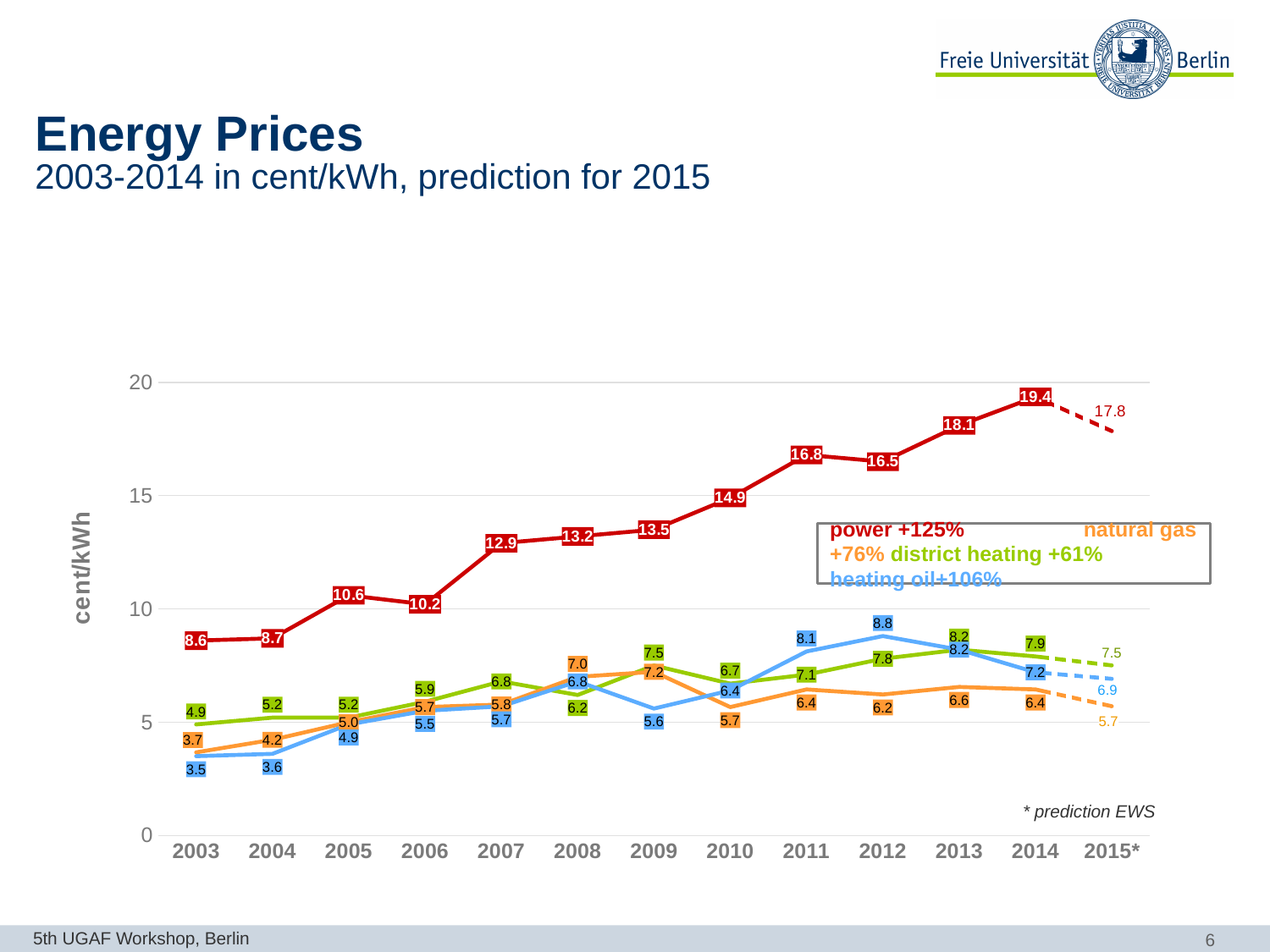

# Energy Prices 2003-2014 in cent/kWh, prediction for 2015

### Chart

| Category | STROM | FERNWÄRME | ERDGAS (heizwertbezogen) | HEIZÖL (heizwertbezogen) |
|---|---|---|---|---|
| 2003 | 8.6 | 4.9 | 3.6666666666666665 | 3.5 |
| 2004 | 8.7 | 5.2 | 4.222222222222222 | 3.6 |
| 2005 | 10.6 | 5.2 | 5.0 | 4.9 |
| 2006 | 10.2 | 5.9 | 5.666666666666667 | 5.5 |
| 2007 | 12.9 | 6.8 | 5.777777777777779 | 5.7 |
| 2008 | 13.2 | 6.2 | 7.0 | 6.8 |
| 2009 | 13.5 | 7.5 | 7.222222222222222 | 5.6 |
| 2010 | 14.9 | 6.7 | 5.666666666666667 | 6.4 |
| 2011 | 16.8 | 7.1 | 6.444444444444445 | 8.12 |
| 2012 | 16.5 | 7.8 | 6.222222222222222 | 8.8 |
| 2013 | 18.1 | 8.2 | 6.555555555555556 | 8.2 |
| 2014 | 19.36 | 7.9 | 6.444444444444445 | 7.2 |
| 2015* | 17.84992 | 7.505 | 5.703333333333333 | 6.912 |
power +125%                    natural gas +76% district heating +61%     heating oil+106%
* prediction EWS